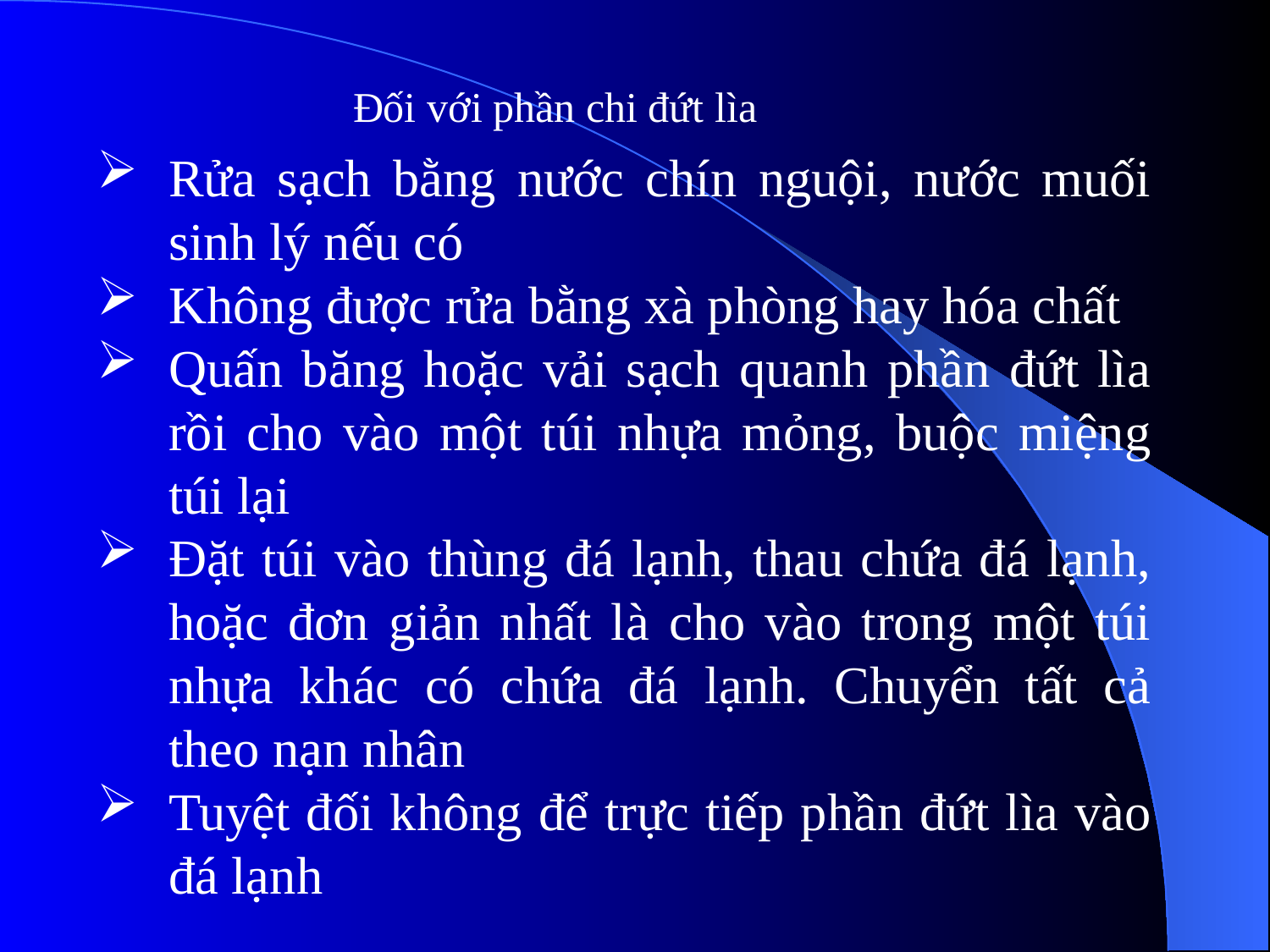

Đối với phần chi đứt lìa
Rửa sạch bằng nước chín nguội, nước muối sinh lý nếu có
Không được rửa bằng xà phòng hay hóa chất
Quấn băng hoặc vải sạch quanh phần đứt lìa rồi cho vào một túi nhựa mỏng, buộc miệng túi lại
Đặt túi vào thùng đá lạnh, thau chứa đá lạnh, hoặc đơn giản nhất là cho vào trong một túi nhựa khác có chứa đá lạnh. Chuyển tất cả theo nạn nhân
Tuyệt đối không để trực tiếp phần đứt lìa vào đá lạnh